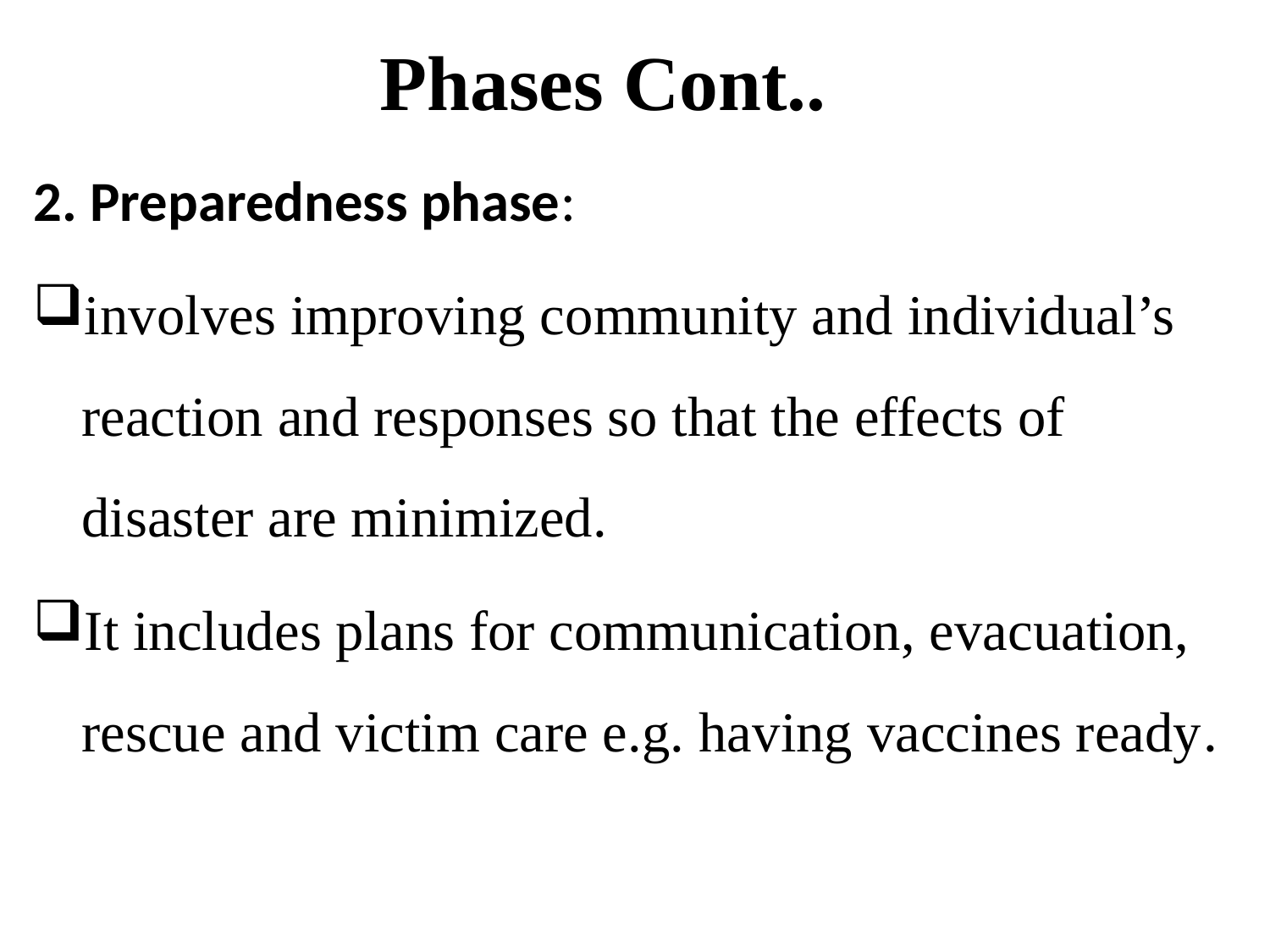

# Phases Cont..
2. Preparedness phase:
involves improving community and individual’s reaction and responses so that the effects of disaster are minimized.
It includes plans for communication, evacuation, rescue and victim care e.g. having vaccines ready.